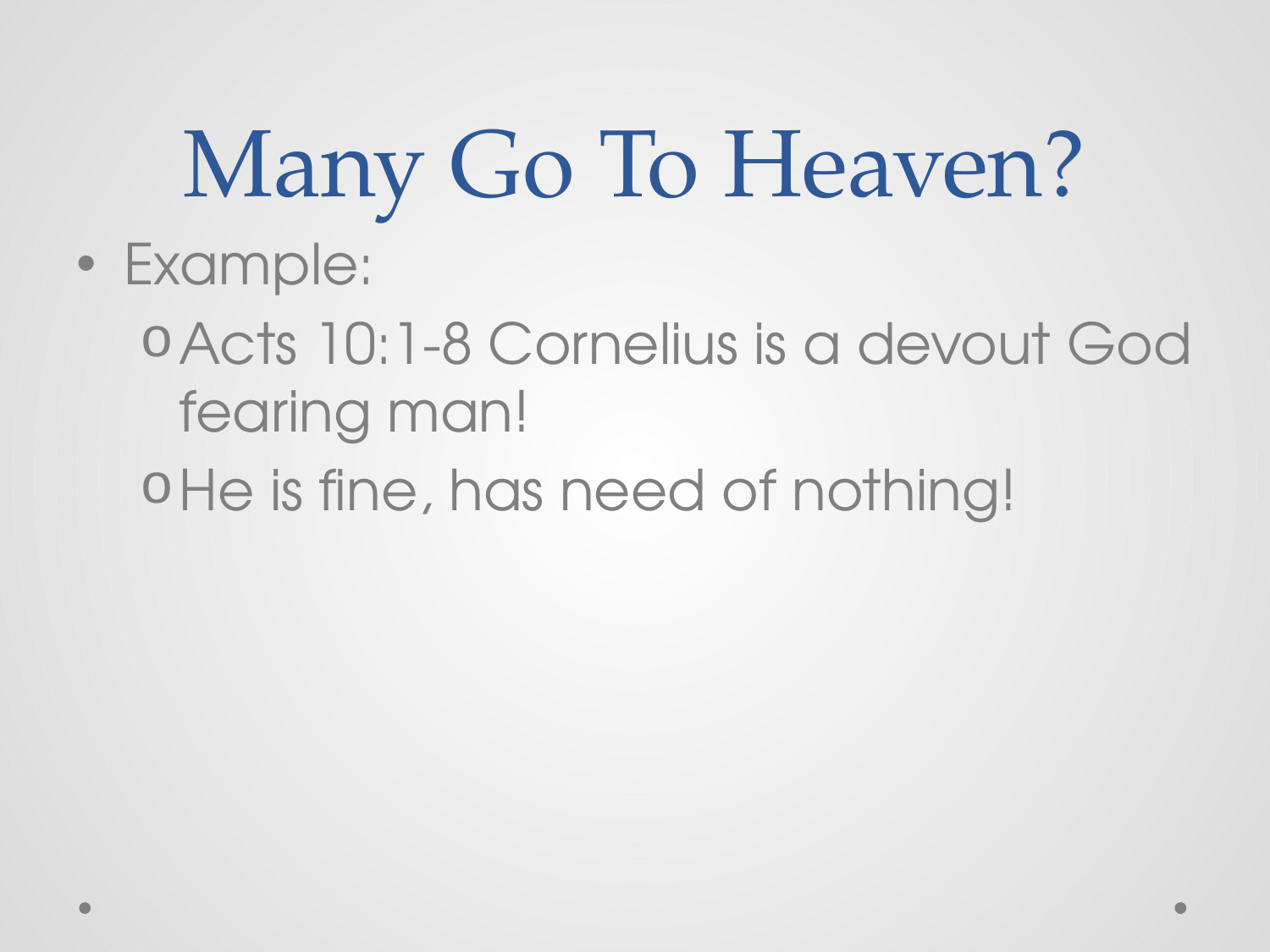

# Many Go To Heaven?
Example:
Acts 10:1-8 Cornelius is a devout God fearing man!
He is fine, has need of nothing!